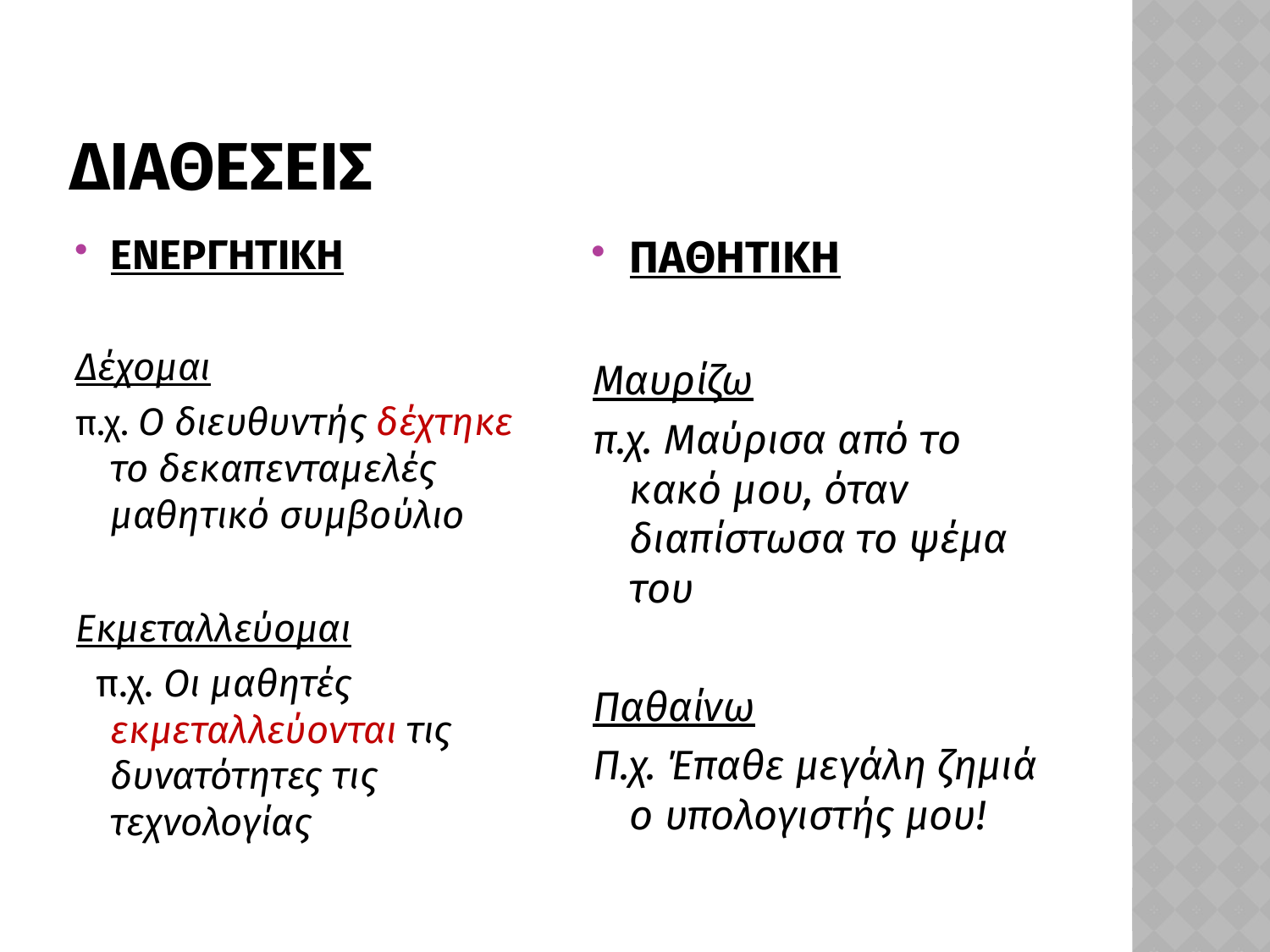

# ΔΙΑΘΕΣΕΙΣ
ΕΝΕΡΓΗΤΙΚΗ

Δέχομαι
π.χ. Ο διευθυντής δέχτηκε το δεκαπενταμελές μαθητικό συμβούλιο

Εκμεταλλεύομαι
  π.χ. Οι μαθητές εκμεταλλεύονται τις δυνατότητες τις τεχνολογίας
ΠΑΘΗΤΙΚΗ

Μαυρίζω
π.χ. Μαύρισα από το κακό μου, όταν διαπίστωσα το ψέμα του

Παθαίνω
Π.χ. Έπαθε μεγάλη ζημιά ο υπολογιστής μου!